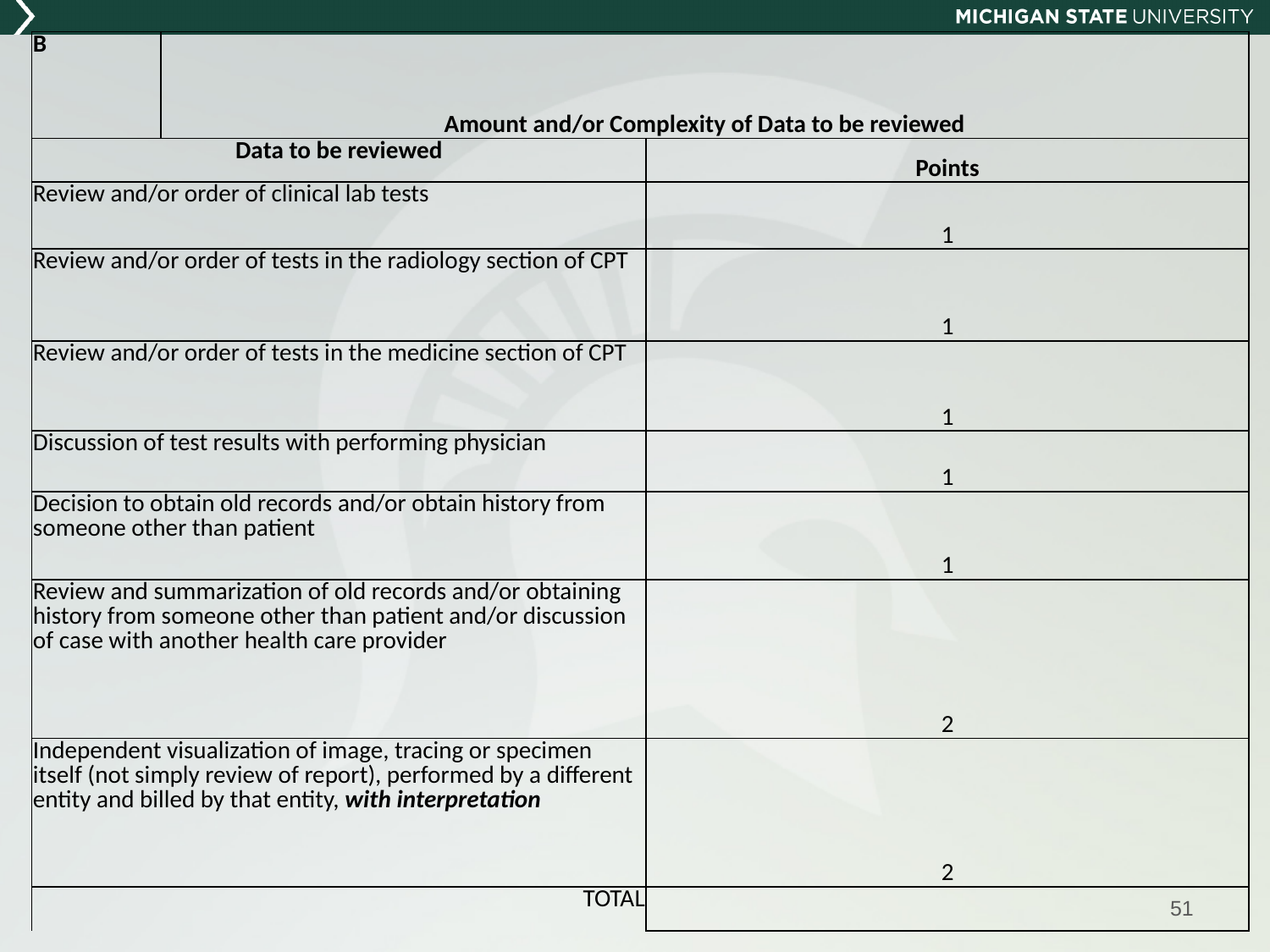

| B | Amount and/or Complexity of Data to be reviewed |  |
| --- | --- | --- |
| Data to be reviewed |  | Points |
| Review and/or order of clinical lab tests |  | 1 |
| Review and/or order of tests in the radiology section of CPT |  | 1 |
| Review and/or order of tests in the medicine section of CPT |  | 1 |
| Discussion of test results with performing physician |  | 1 |
| Decision to obtain old records and/or obtain history from someone other than patient |  | 1 |
| Review and summarization of old records and/or obtaining history from someone other than patient and/or discussion of case with another health care provider |  | 2 |
| Independent visualization of image, tracing or specimen itself (not simply review of report), performed by a different entity and billed by that entity, with interpretation |  | 2 |
| TOTAL |  |  |
51